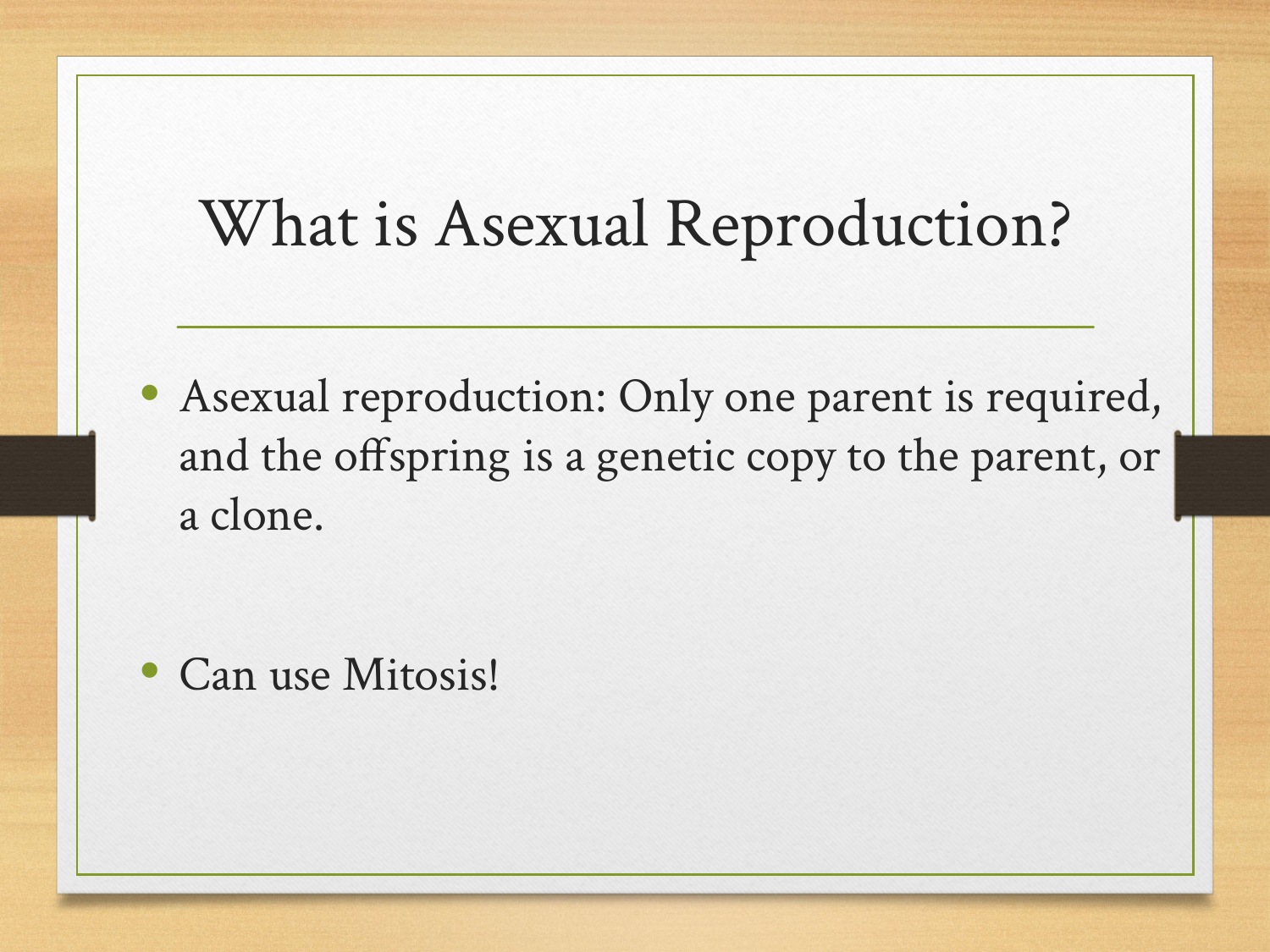

# What is Asexual Reproduction?
Asexual reproduction: Only one parent is required, and the offspring is a genetic copy to the parent, or a clone.

Can use Mitosis!